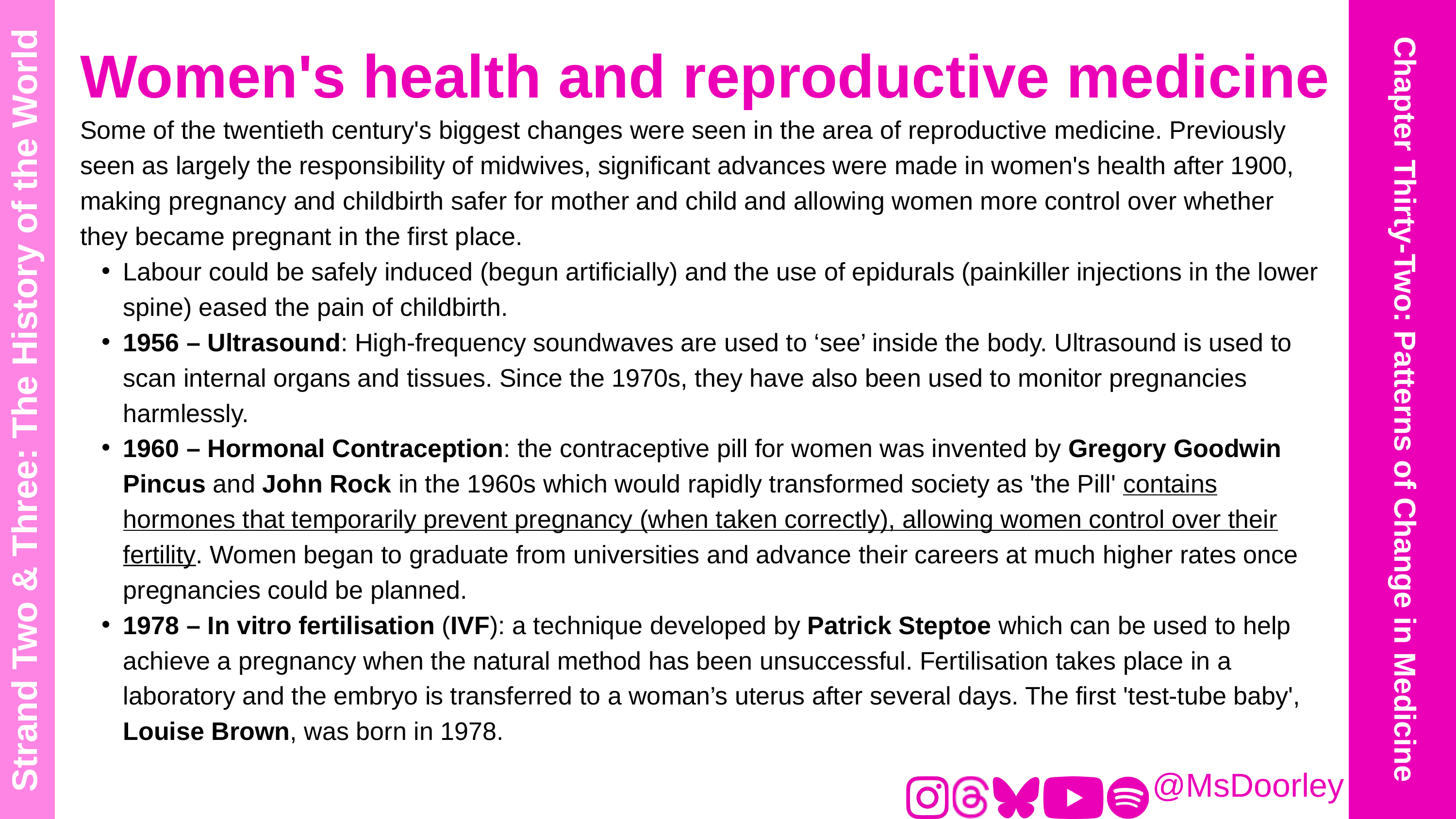

Women's health and reproductive medicine
Some of the twentieth century's biggest changes were seen in the area of reproductive medicine. Previously seen as largely the responsibility of midwives, significant advances were made in women's health after 1900, making pregnancy and childbirth safer for mother and child and allowing women more control over whether they became pregnant in the first place.
Labour could be safely induced (begun artificially) and the use of epidurals (painkiller injections in the lower spine) eased the pain of childbirth.
1956 – Ultrasound: High-frequency soundwaves are used to ‘see’ inside the body. Ultrasound is used to scan internal organs and tissues. Since the 1970s, they have also been used to monitor pregnancies harmlessly.
1960 – Hormonal Contraception: the contraceptive pill for women was invented by Gregory Goodwin Pincus and John Rock in the 1960s which would rapidly transformed society as 'the Pill' contains hormones that temporarily prevent pregnancy (when taken correctly), allowing women control over their fertility. Women began to graduate from universities and advance their careers at much higher rates once pregnancies could be planned.
1978 – In vitro fertilisation (IVF): a technique developed by Patrick Steptoe which can be used to help achieve a pregnancy when the natural method has been unsuccessful. Fertilisation takes place in a laboratory and the embryo is transferred to a woman’s uterus after several days. The first 'test-tube baby', Louise Brown, was born in 1978.
Strand Two & Three: The History of the World
Chapter Thirty-Two: Patterns of Change in Medicine

@MsDoorley